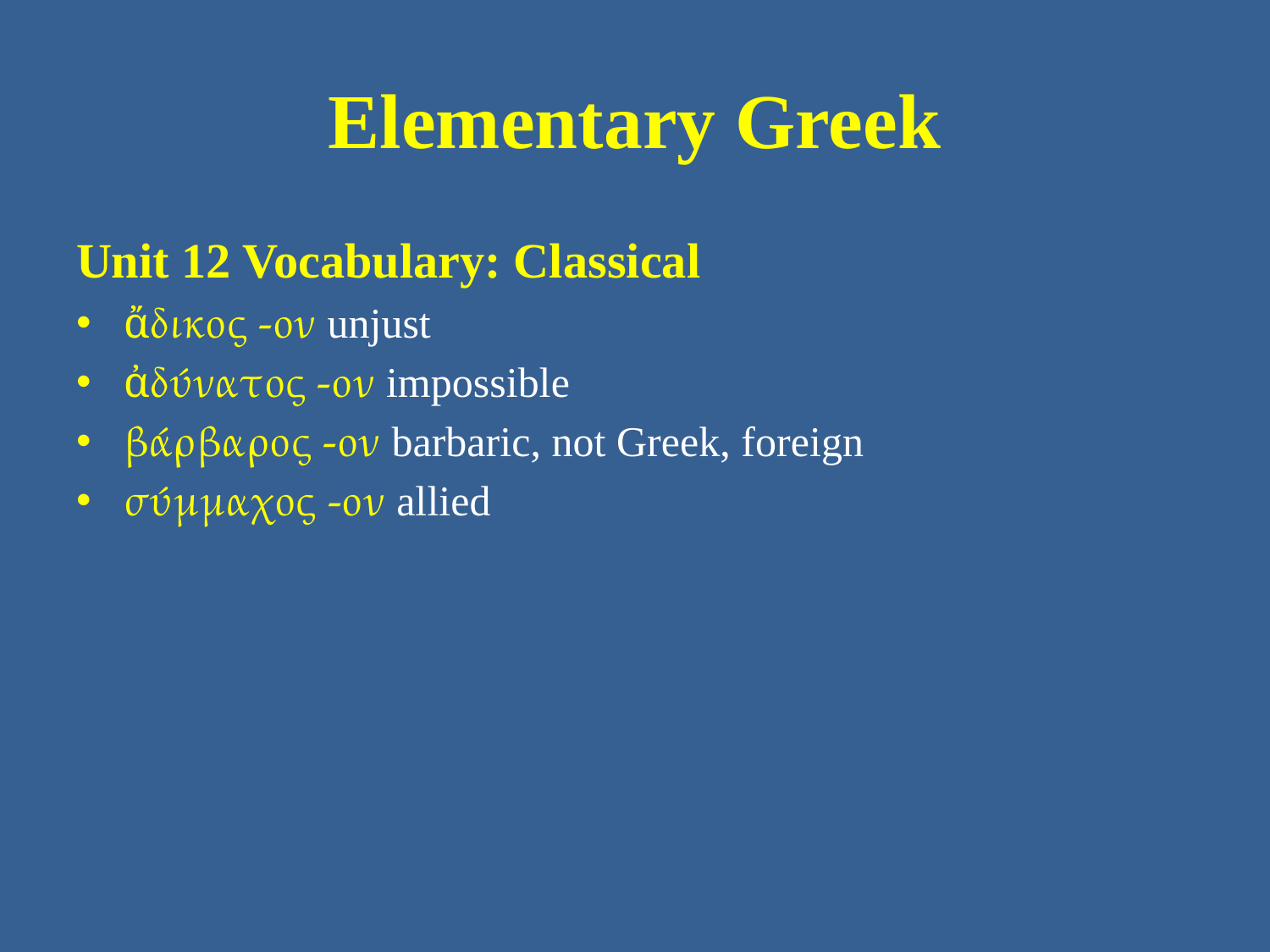

# Elementary Greek
Unit 12 Vocabulary: Classical
ἄδικος -ον unjust
ἀδύνατος -ον impossible
βάρβαρος -ον barbaric, not Greek, foreign
σύμμαχος -ον allied